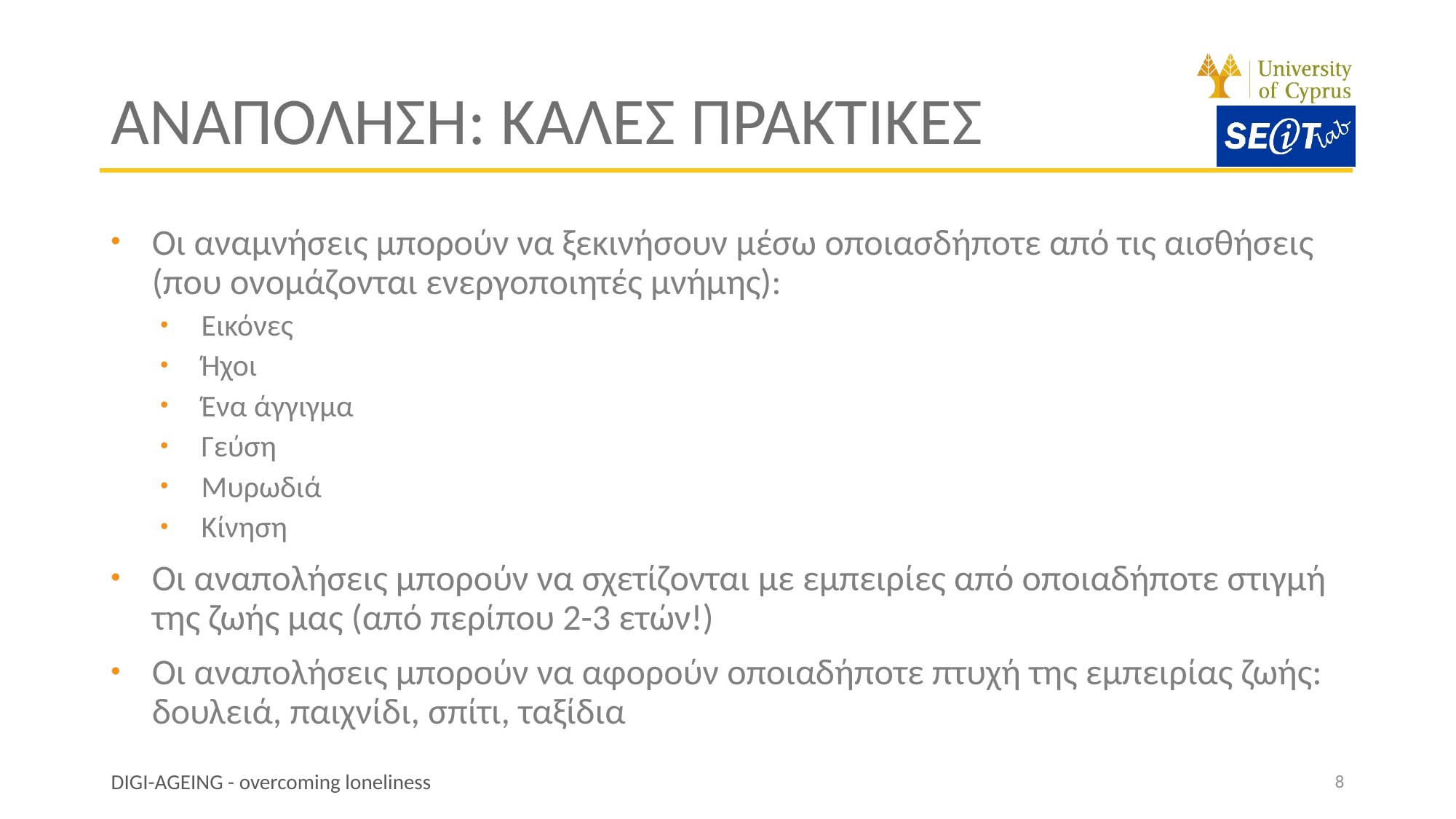

# αναποληση: Καλeς πρακτικeς
Οι αναμνήσεις μπορούν να ξεκινήσουν μέσω οποιασδήποτε από τις αισθήσεις (που ονομάζονται ενεργοποιητές μνήμης):
Εικόνες
Ήχοι
Ένα άγγιγμα
Γεύση
Μυρωδιά
Κίνηση
Οι αναπολήσεις μπορούν να σχετίζονται με εμπειρίες από οποιαδήποτε στιγμή της ζωής μας (από περίπου 2-3 ​​ετών!)
Οι αναπολήσεις μπορούν να αφορούν οποιαδήποτε πτυχή της εμπειρίας ζωής: δουλειά, παιχνίδι, σπίτι, ταξίδια
8